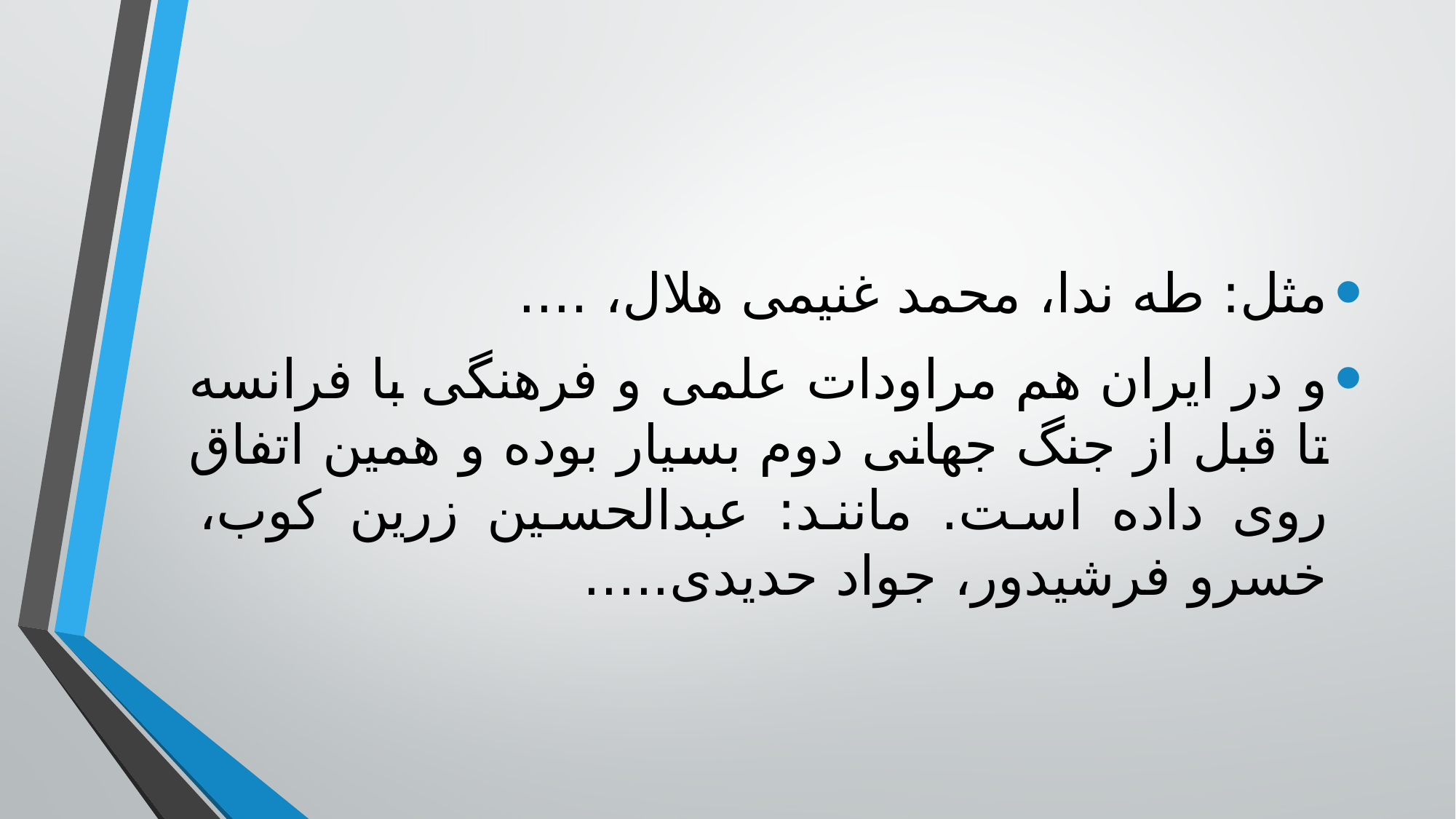

مثل: طه ندا، محمد غنیمی هلال، ....
و در ایران هم مراودات علمی و فرهنگی با فرانسه تا قبل از جنگ جهانی دوم بسیار بوده و همین اتفاق روی داده است. مانند: عبدالحسین زرین کوب، خسرو فرشیدور، جواد حدیدی.....